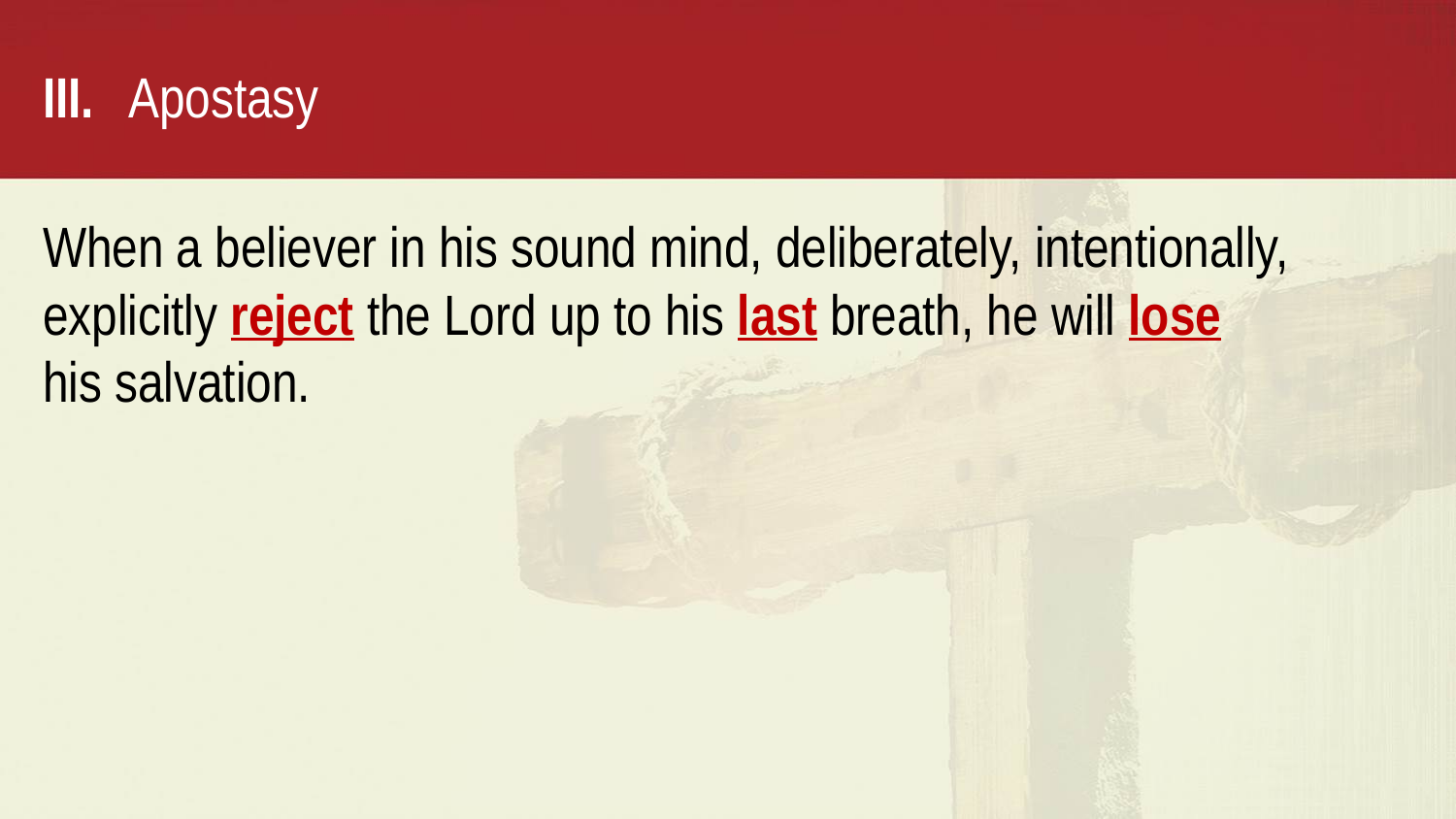

III. 	Apostasy
When a believer in his sound mind, deliberately, intentionally, explicitly reject the Lord up to his last breath, he will lose
his salvation.